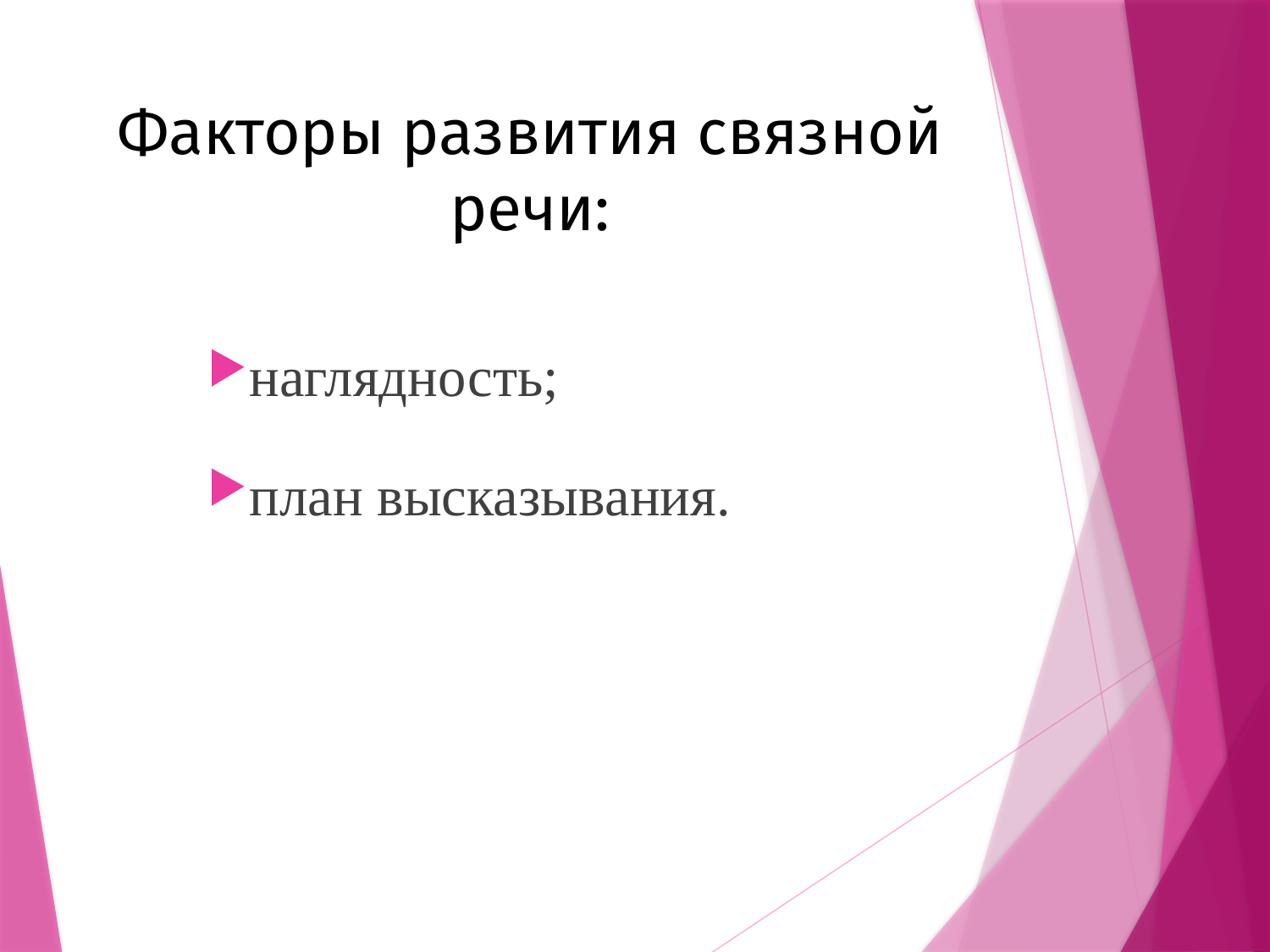

# Факторы развития связной речи:
наглядность;
план высказывания.